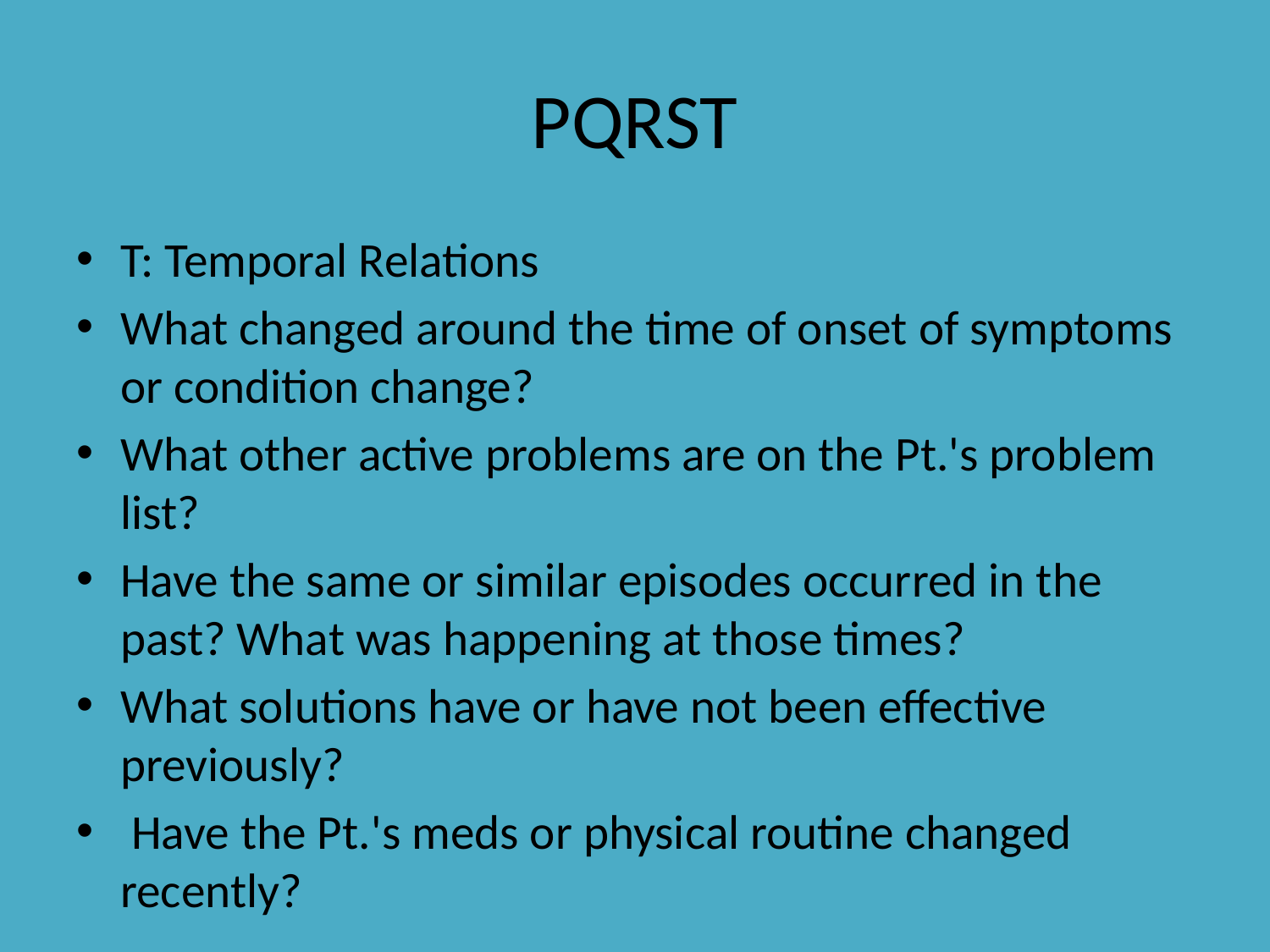

# PQRST
T: Temporal Relations
What changed around the time of onset of symptoms or condition change?
What other active problems are on the Pt.'s problem list?
Have the same or similar episodes occurred in the past? What was happening at those times?
What solutions have or have not been effective previously?
 Have the Pt.'s meds or physical routine changed recently?